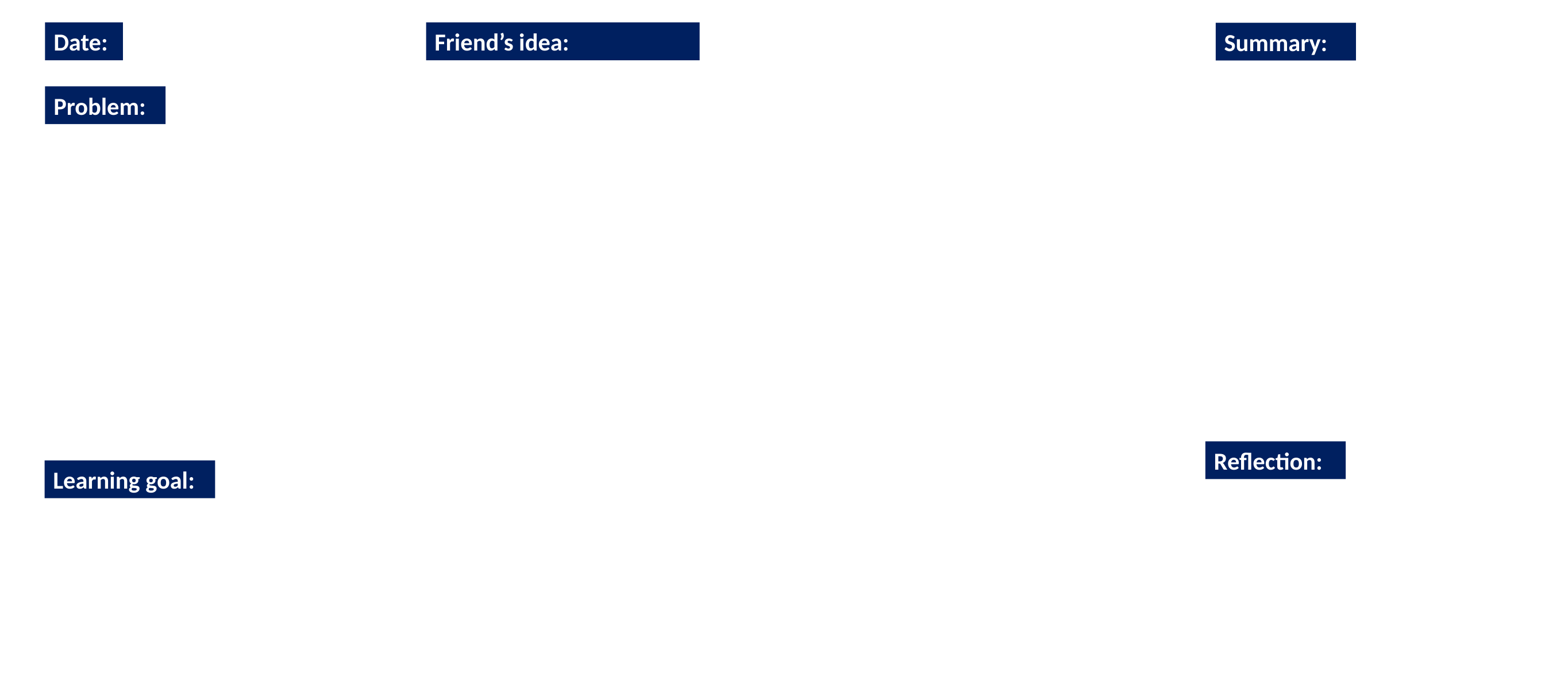

Date:
Friend’s idea:
Summary:
Problem:
Reflection:
Learning goal: